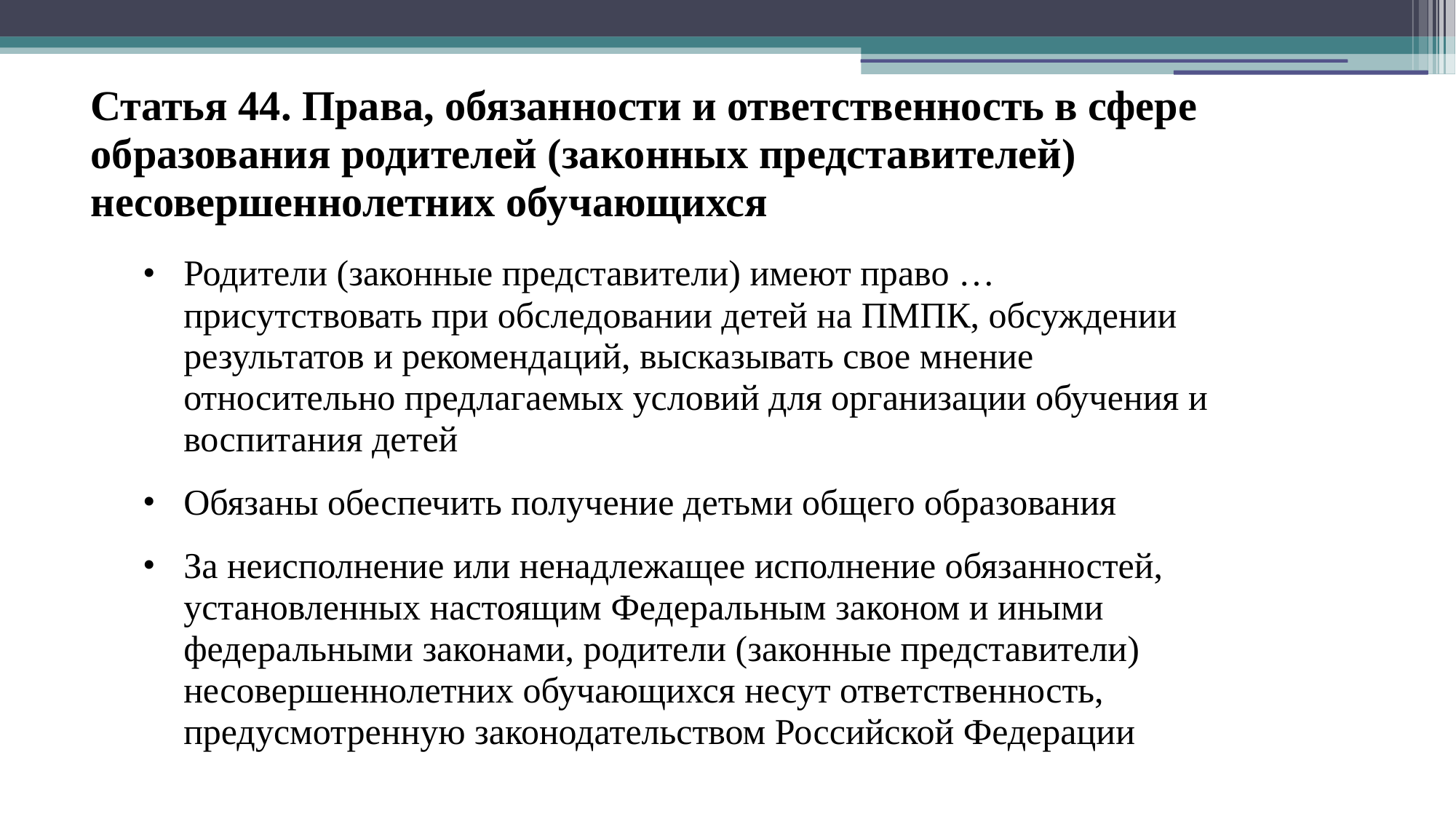

# Статья 44. Права, обязанности и ответственность в сфере образования родителей (законных представителей) несовершеннолетних обучающихся
Родители (законные представители) имеют право … присутствовать при обследовании детей на ПМПК, обсуждении результатов и рекомендаций, высказывать свое мнение  относительно предлагаемых условий для организации обучения и воспитания детей
Обязаны обеспечить получение детьми общего образования
За неисполнение или ненадлежащее исполнение обязанностей, установленных настоящим Федеральным законом и иными федеральными законами, родители (законные представители) несовершеннолетних обучающихся несут ответственность, предусмотренную законодательством Российской Федерации